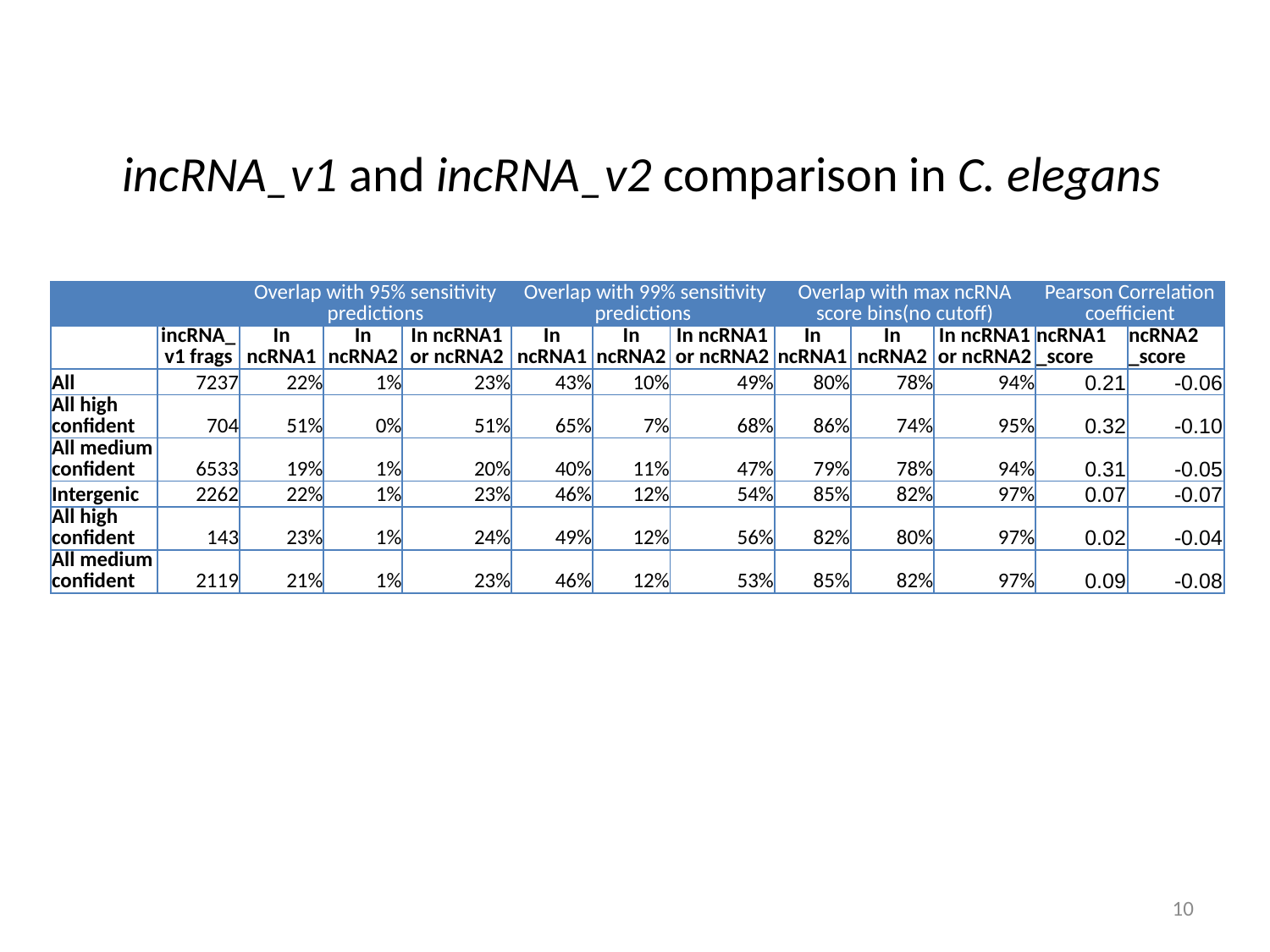

incRNA_v1 and incRNA_v2 comparison in C. elegans
|  |  | Overlap with 95% sensitivity predictions |  |  | Overlap with 99% sensitivity predictions |  |  | Overlap with max ncRNA score bins(no cutoff) |  |  | Pearson Correlation coefficient |  |
| --- | --- | --- | --- | --- | --- | --- | --- | --- | --- | --- | --- | --- |
|  | incRNA\_v1 frags | In ncRNA1 | In ncRNA2 | In ncRNA1 or ncRNA2 | In ncRNA1 | In ncRNA2 | In ncRNA1 or ncRNA2 | In ncRNA1 | In ncRNA2 | In ncRNA1 or ncRNA2 | ncRNA1 \_score | ncRNA2 \_score |
| All | 7237 | 22% | 1% | 23% | 43% | 10% | 49% | 80% | 78% | 94% | 0.21 | -0.06 |
| All high confident | 704 | 51% | 0% | 51% | 65% | 7% | 68% | 86% | 74% | 95% | 0.32 | -0.10 |
| All medium confident | 6533 | 19% | 1% | 20% | 40% | 11% | 47% | 79% | 78% | 94% | 0.31 | -0.05 |
| Intergenic | 2262 | 22% | 1% | 23% | 46% | 12% | 54% | 85% | 82% | 97% | 0.07 | -0.07 |
| All high confident | 143 | 23% | 1% | 24% | 49% | 12% | 56% | 82% | 80% | 97% | 0.02 | -0.04 |
| All medium confident | 2119 | 21% | 1% | 23% | 46% | 12% | 53% | 85% | 82% | 97% | 0.09 | -0.08 |
10